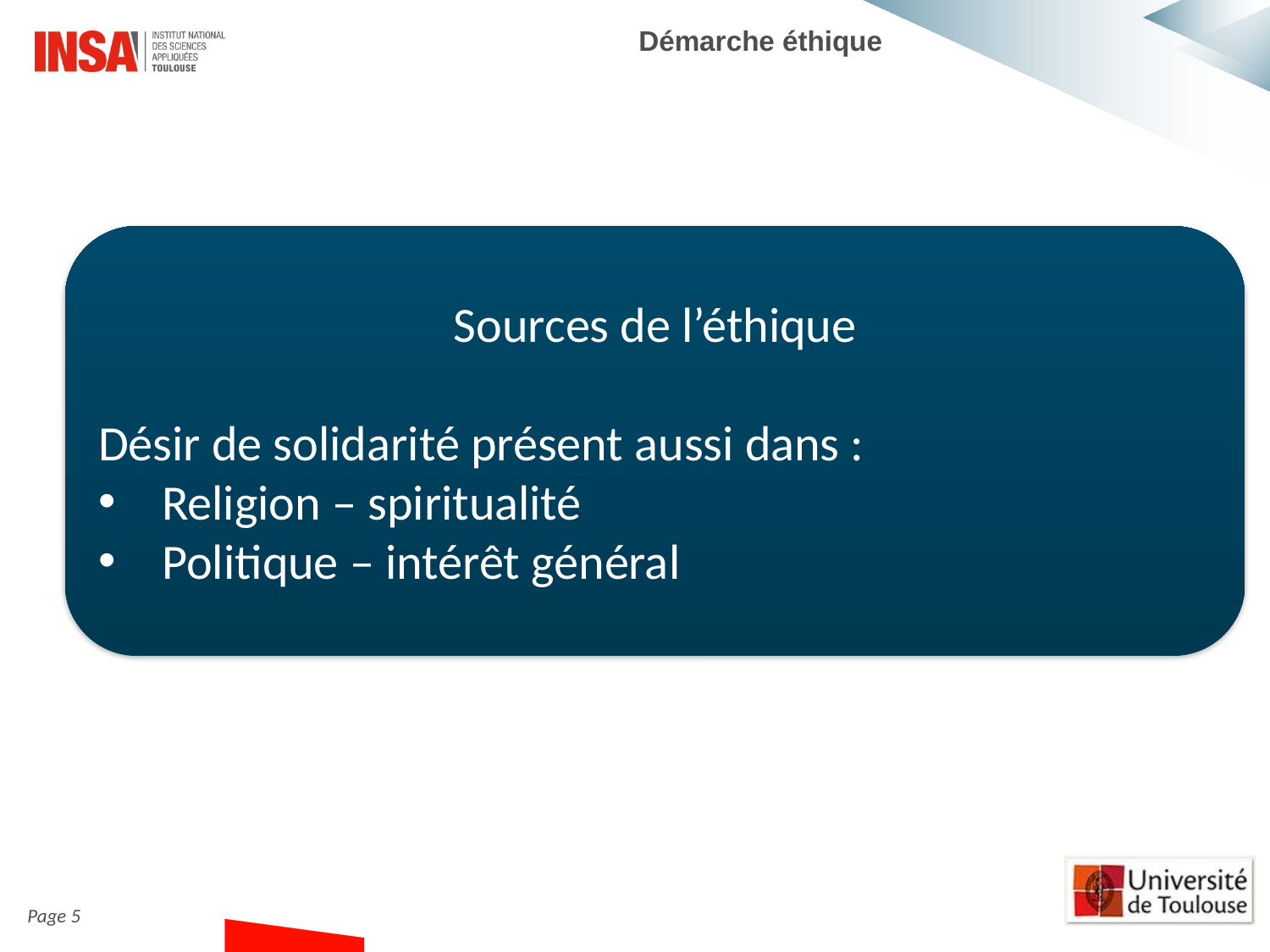

Démarche éthique
Sources de l’éthique

Désir de solidarité présent aussi dans :
Religion – spiritualité
Politique – intérêt général